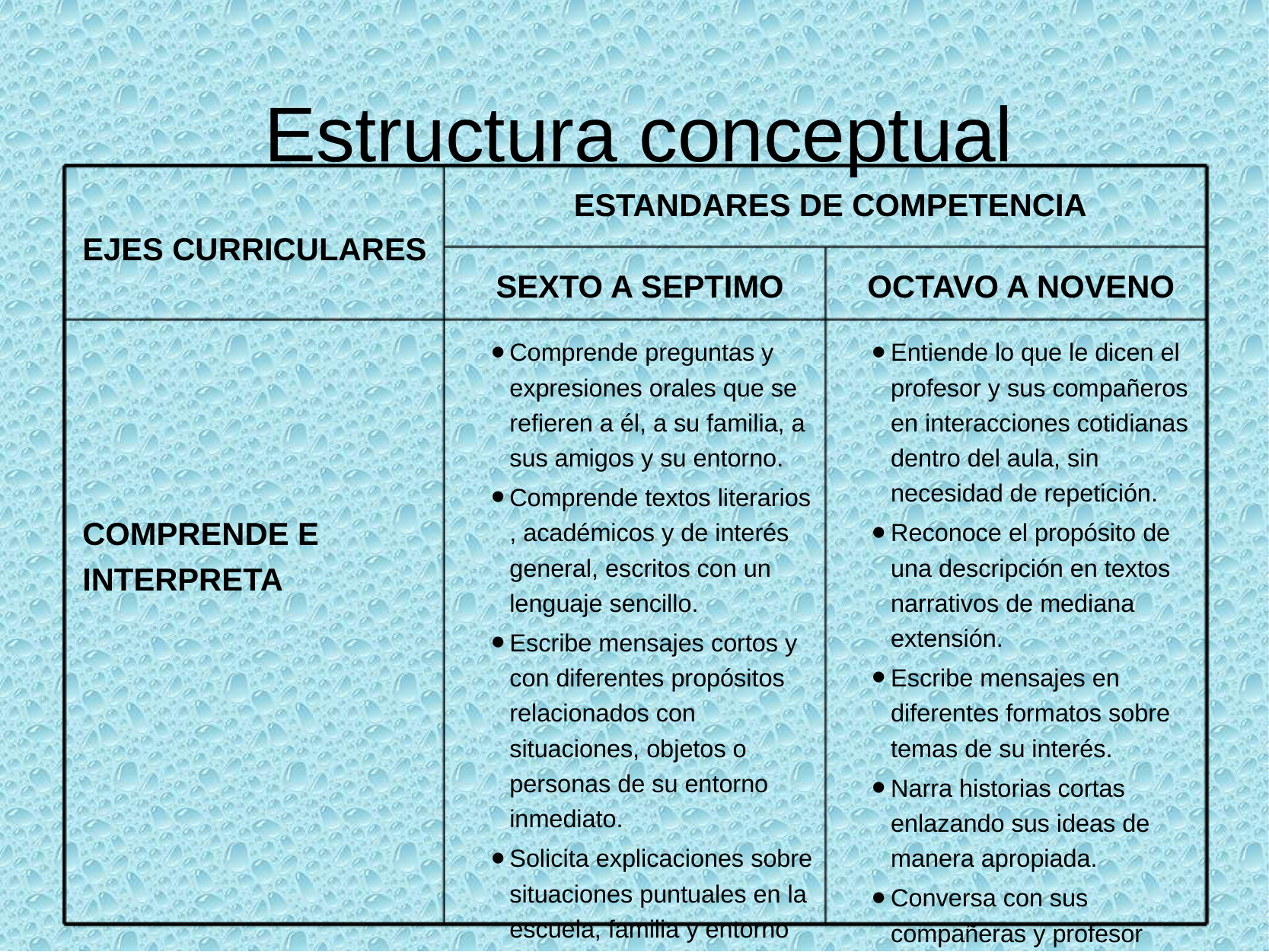

# Estructura conceptual

EJES CURRICULARES
ESTANDARES DE COMPETENCIA

SEXTO A SEPTIMO
OCTAVO A NOVENO

COMPRENDE E INTERPRETA
Comprende preguntas y expresiones orales que se refieren a él, a su familia, a sus amigos y su entorno.
Comprende textos literarios , académicos y de interés general, escritos con un lenguaje sencillo.
Escribe mensajes cortos y con diferentes propósitos relacionados con situaciones, objetos o personas de su entorno inmediato.
Solicita explicaciones sobre situaciones puntuales en la escuela, familia y entorno cercano.

Entiende lo que le dicen el profesor y sus compañeros en interacciones cotidianas dentro del aula, sin necesidad de repetición.
Reconoce el propósito de una descripción en textos narrativos de mediana extensión.
Escribe mensajes en diferentes formatos sobre temas de su interés.
Narra historias cortas enlazando sus ideas de manera apropiada.
Conversa con sus compañeras y profesor sobre experiencias pasadas y planes futuros.